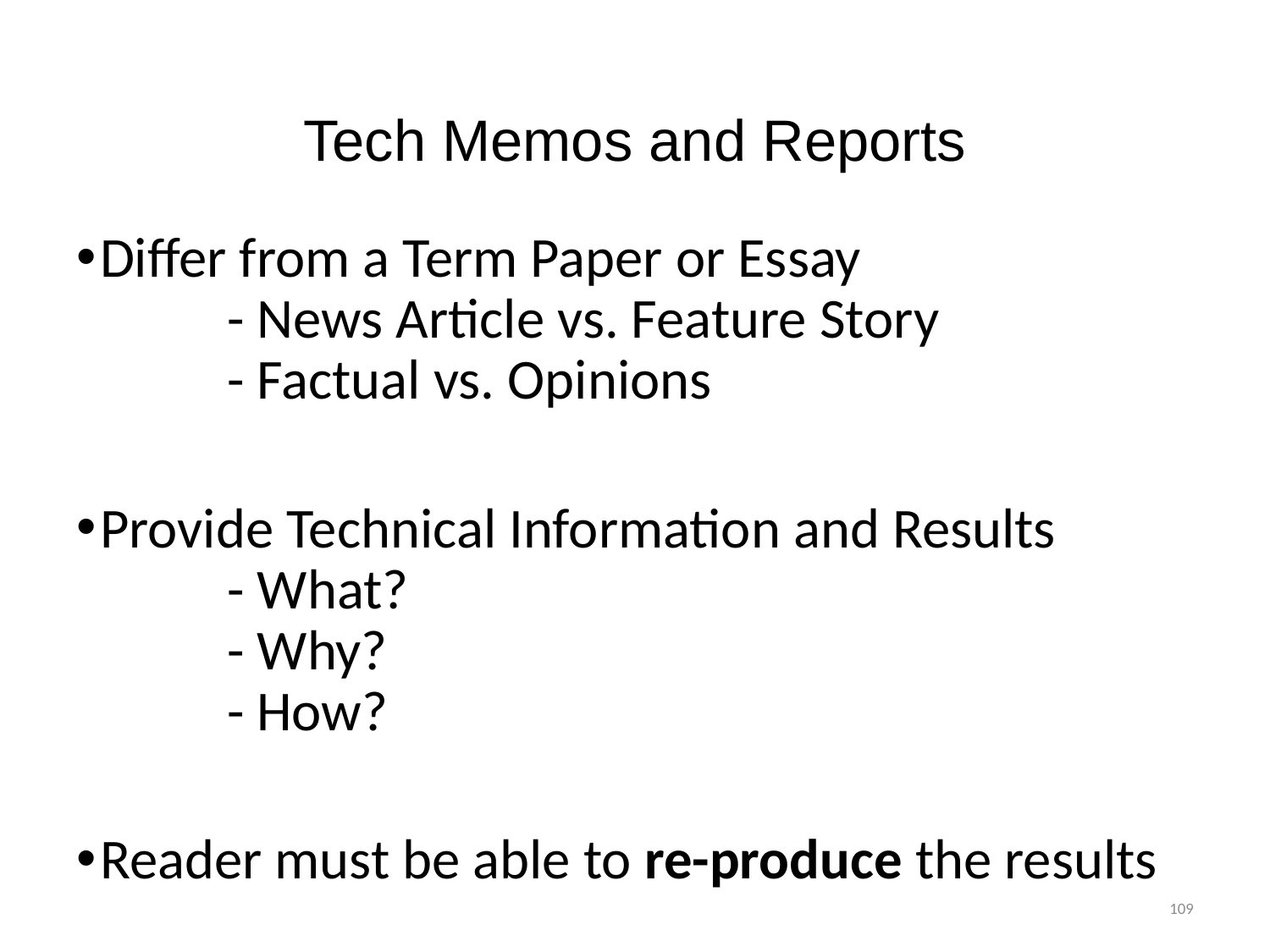

# Tech Memos and Reports
Differ from a Term Paper or Essay
	- News Article vs. Feature Story
	- Factual vs. Opinions

Provide Technical Information and Results
 	- What?
 	- Why?
 	- How?

Reader must be able to re-produce the results

109